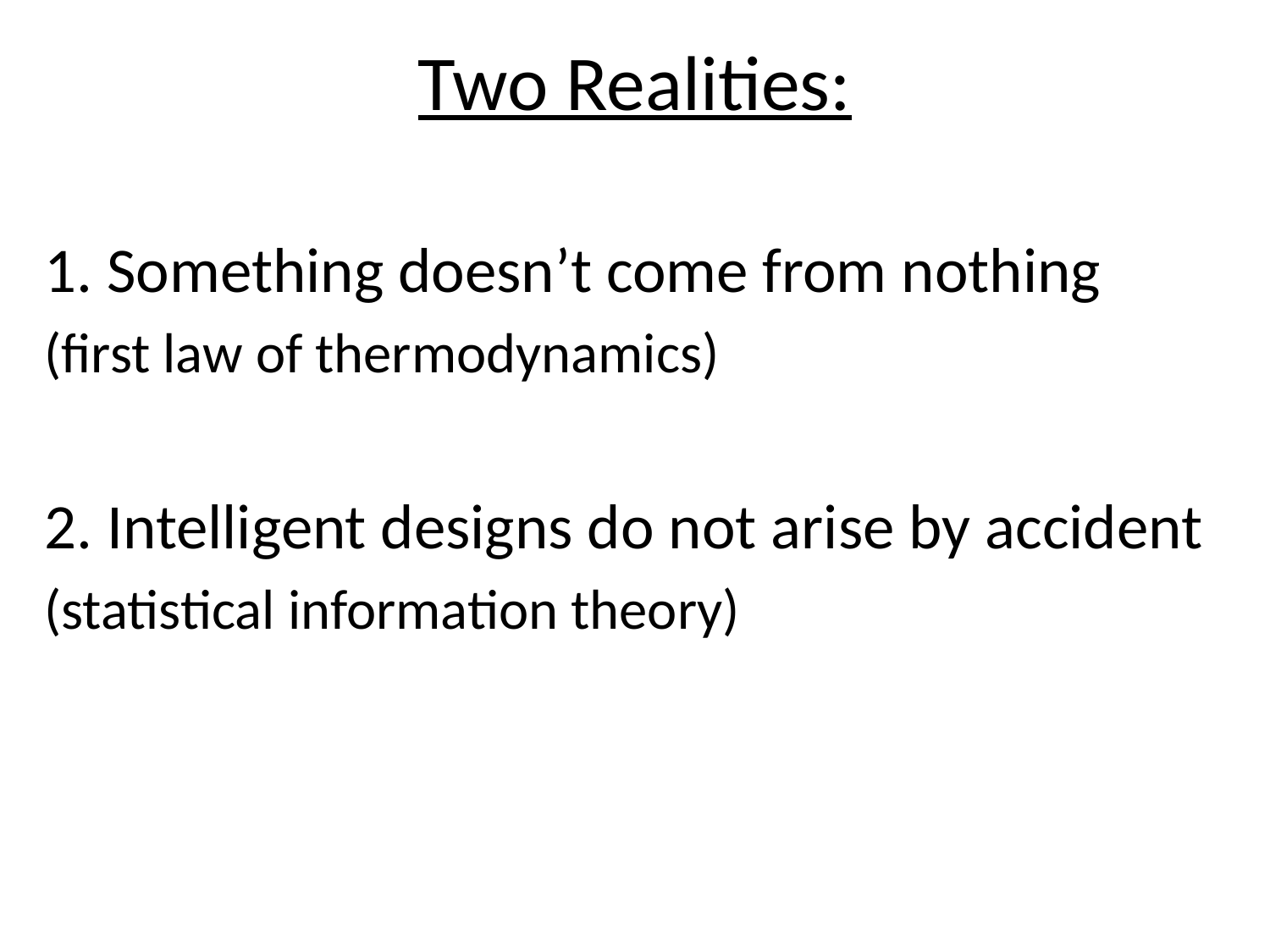

# Two Realities:
1. Something doesn’t come from nothing
(first law of thermodynamics)

2. Intelligent designs do not arise by accident
(statistical information theory)